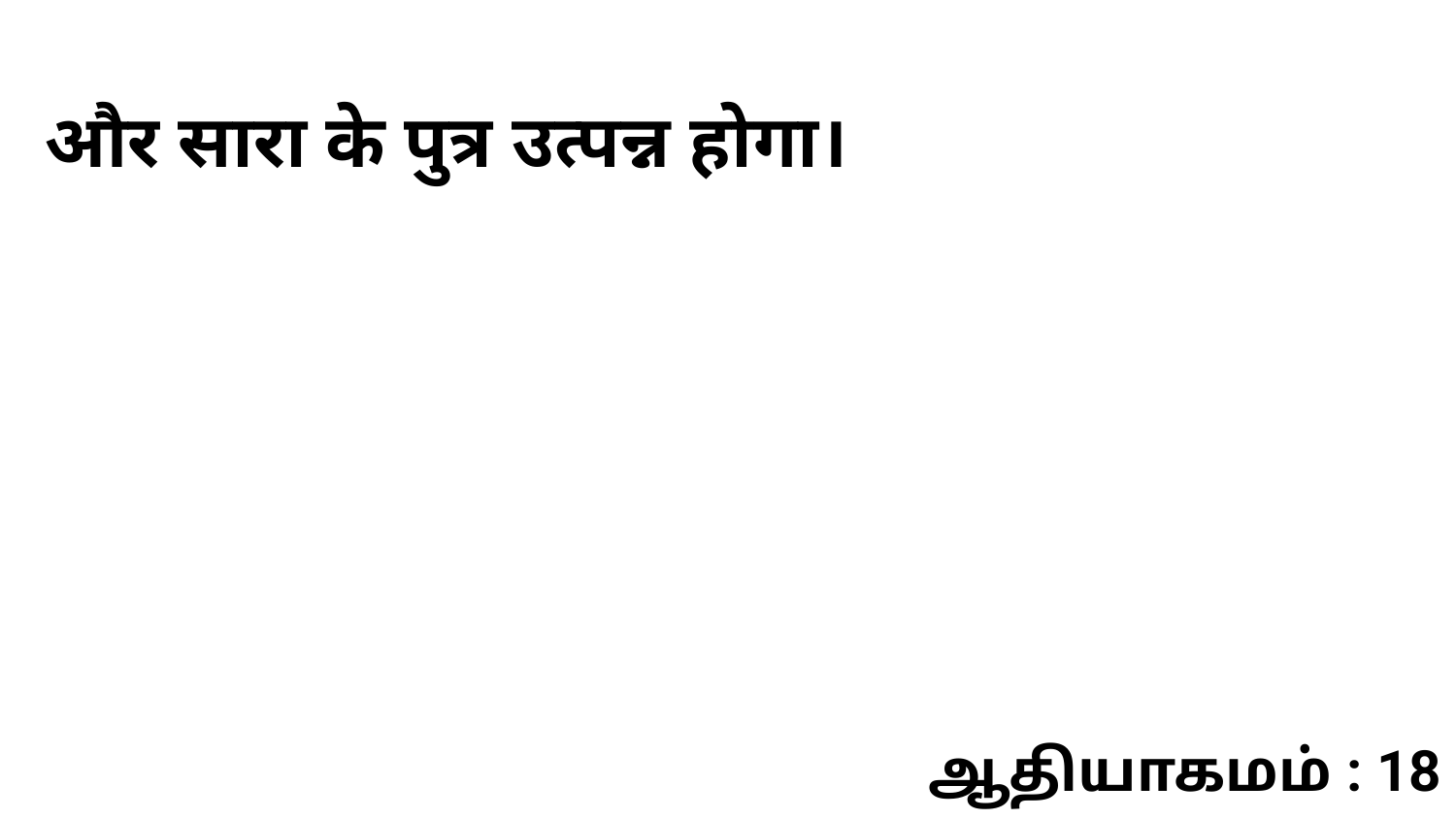

और सारा के पुत्र उत्पन्न होगा।
ஆதியாகமம் : 18